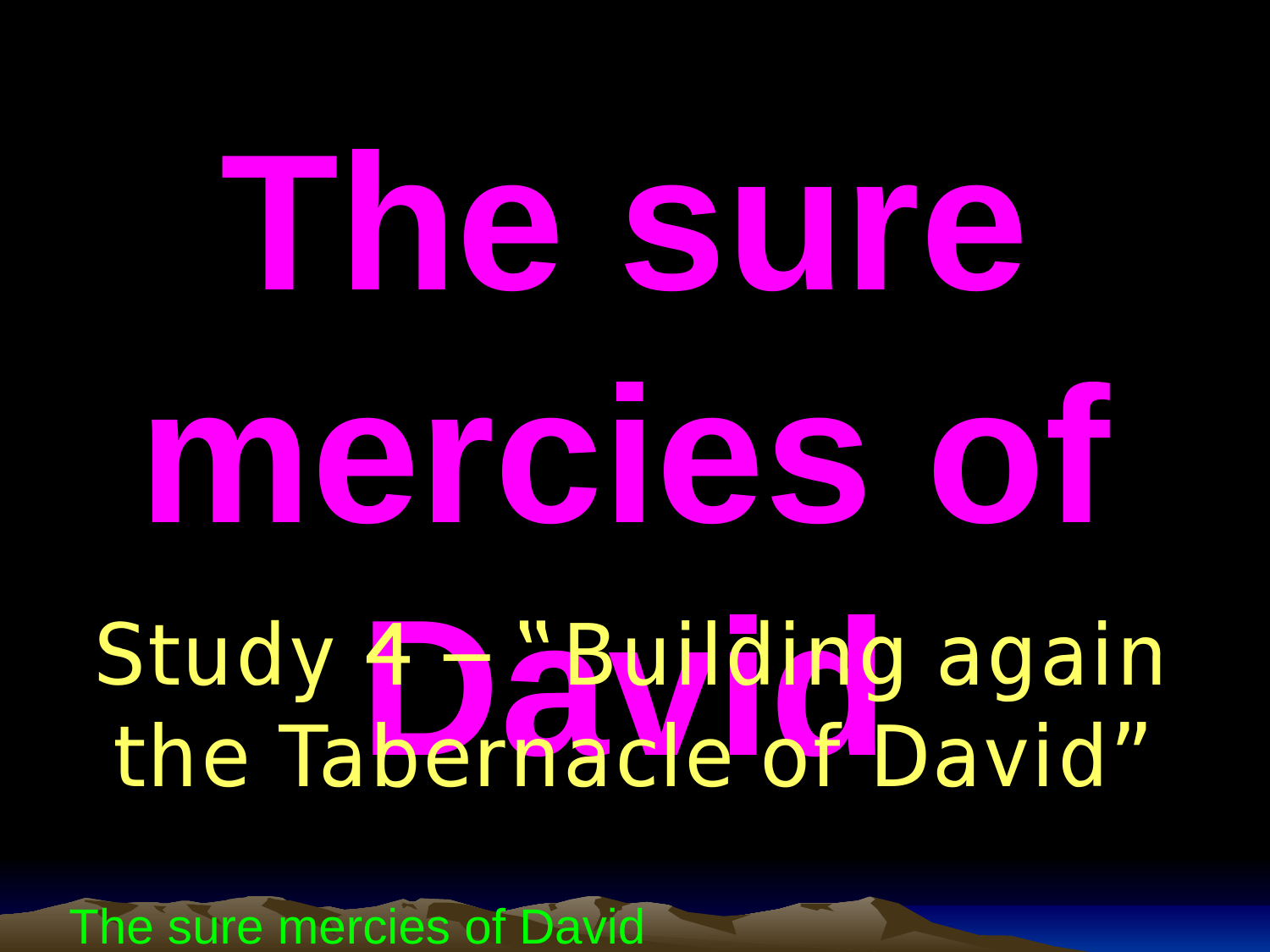

The sure mercies of David
Study 4 – “Building again the Tabernacle of David”
The sure mercies of David